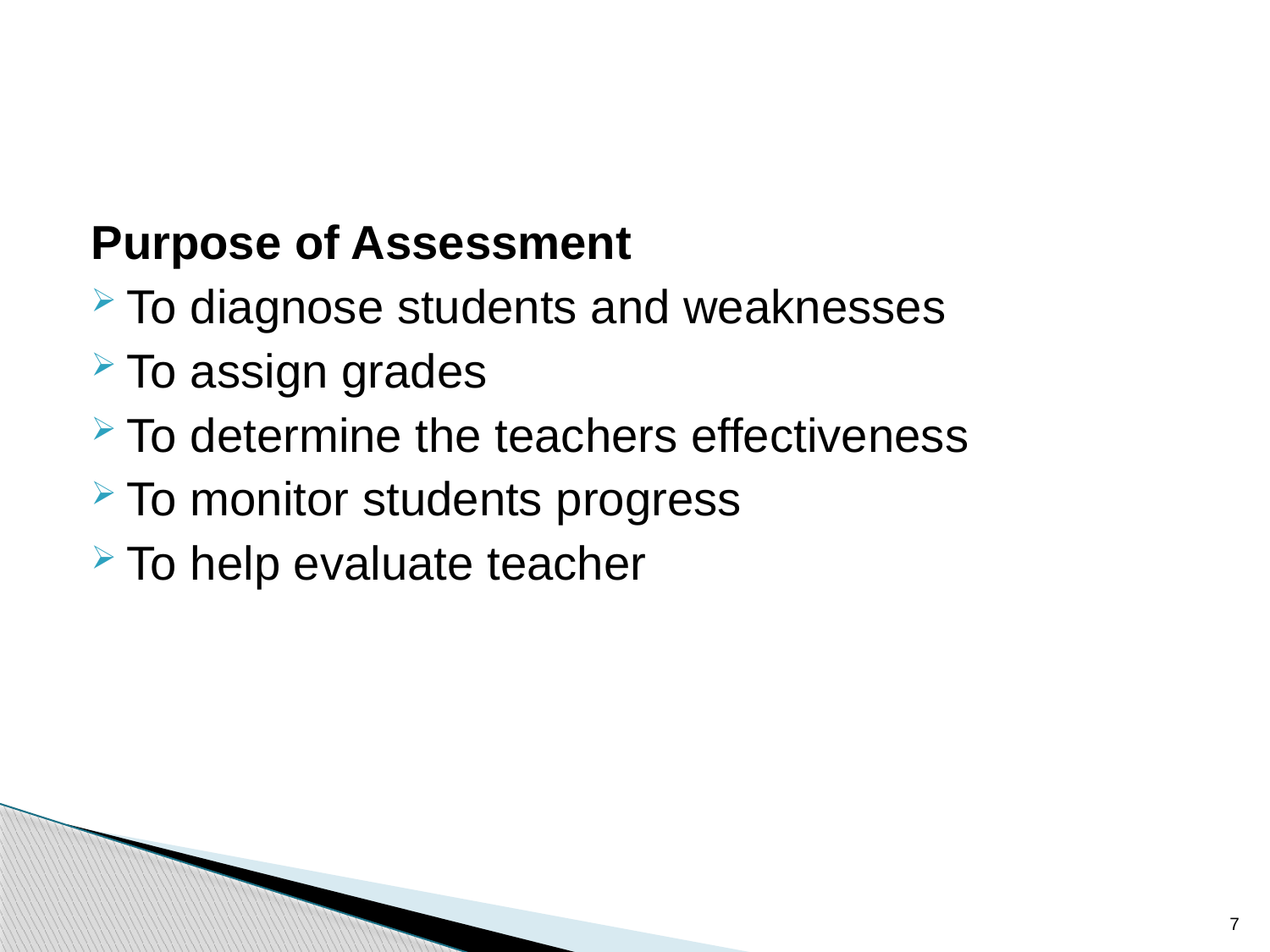

#
Purpose of Assessment
To diagnose students and weaknesses
To assign grades
To determine the teachers effectiveness
To monitor students progress
To help evaluate teacher

7